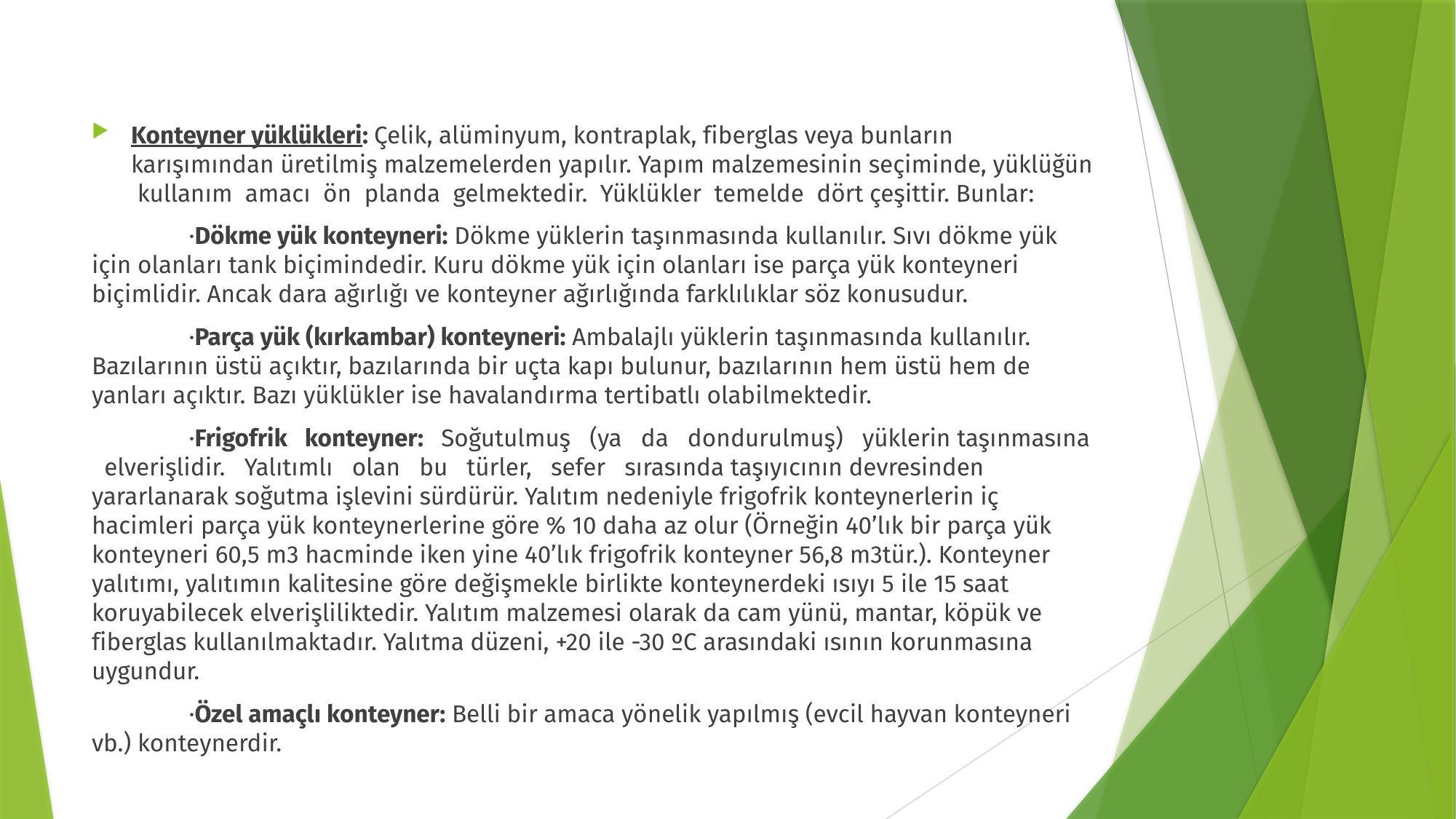

Konteyner yüklükleri: Çelik, alüminyum, kontraplak, fiberglas veya bunların karışımından üretilmiş malzemelerden yapılır. Yapım malzemesinin seçiminde, yüklüğün  kullanım  amacı  ön  planda  gelmektedir.  Yüklükler  temelde  dört çeşittir. Bunlar:
	·Dökme yük konteyneri: Dökme yüklerin taşınmasında kullanılır. Sıvı dökme yük için olanları tank biçimindedir. Kuru dökme yük için olanları ise parça yük konteyneri biçimlidir. Ancak dara ağırlığı ve konteyner ağırlığında farklılıklar söz konusudur.
	·Parça yük (kırkambar) konteyneri: Ambalajlı yüklerin taşınmasında kullanılır. Bazılarının üstü açıktır, bazılarında bir uçta kapı bulunur, bazılarının hem üstü hem de yanları açıktır. Bazı yüklükler ise havalandırma tertibatlı olabilmektedir.
	·Frigofrik   konteyner:   Soğutulmuş   (ya   da   dondurulmuş)   yüklerin taşınmasına   elverişlidir.   Yalıtımlı   olan   bu   türler,   sefer   sırasında taşıyıcının devresinden yararlanarak soğutma işlevini sürdürür. Yalıtım nedeniyle frigofrik konteynerlerin iç hacimleri parça yük konteynerlerine göre % 10 daha az olur (Örneğin 40’lık bir parça yük konteyneri 60,5 m3 hacminde iken yine 40’lık frigofrik konteyner 56,8 m3tür.). Konteyner yalıtımı, yalıtımın kalitesine göre değişmekle birlikte konteynerdeki ısıyı 5 ile 15 saat koruyabilecek elverişliliktedir. Yalıtım malzemesi olarak da cam yünü, mantar, köpük ve fiberglas kullanılmaktadır. Yalıtma düzeni, +20 ile -30 ºC arasındaki ısının korunmasına uygundur.
	·Özel amaçlı konteyner: Belli bir amaca yönelik yapılmış (evcil hayvan konteyneri vb.) konteynerdir.